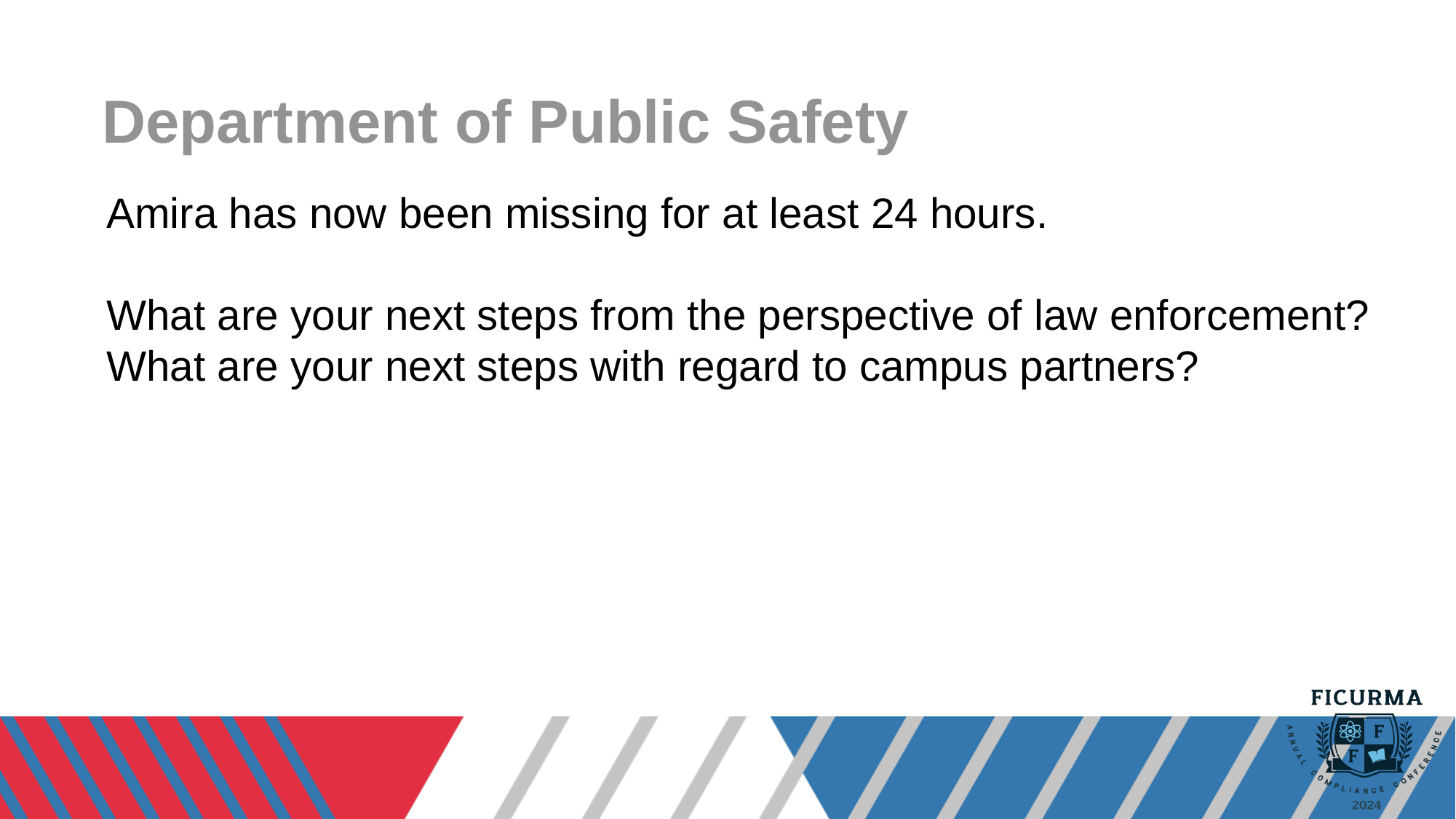

# Department of Public Safety
Amira has now been missing for at least 24 hours.

What are your next steps from the perspective of law enforcement?  What are your next steps with regard to campus partners?